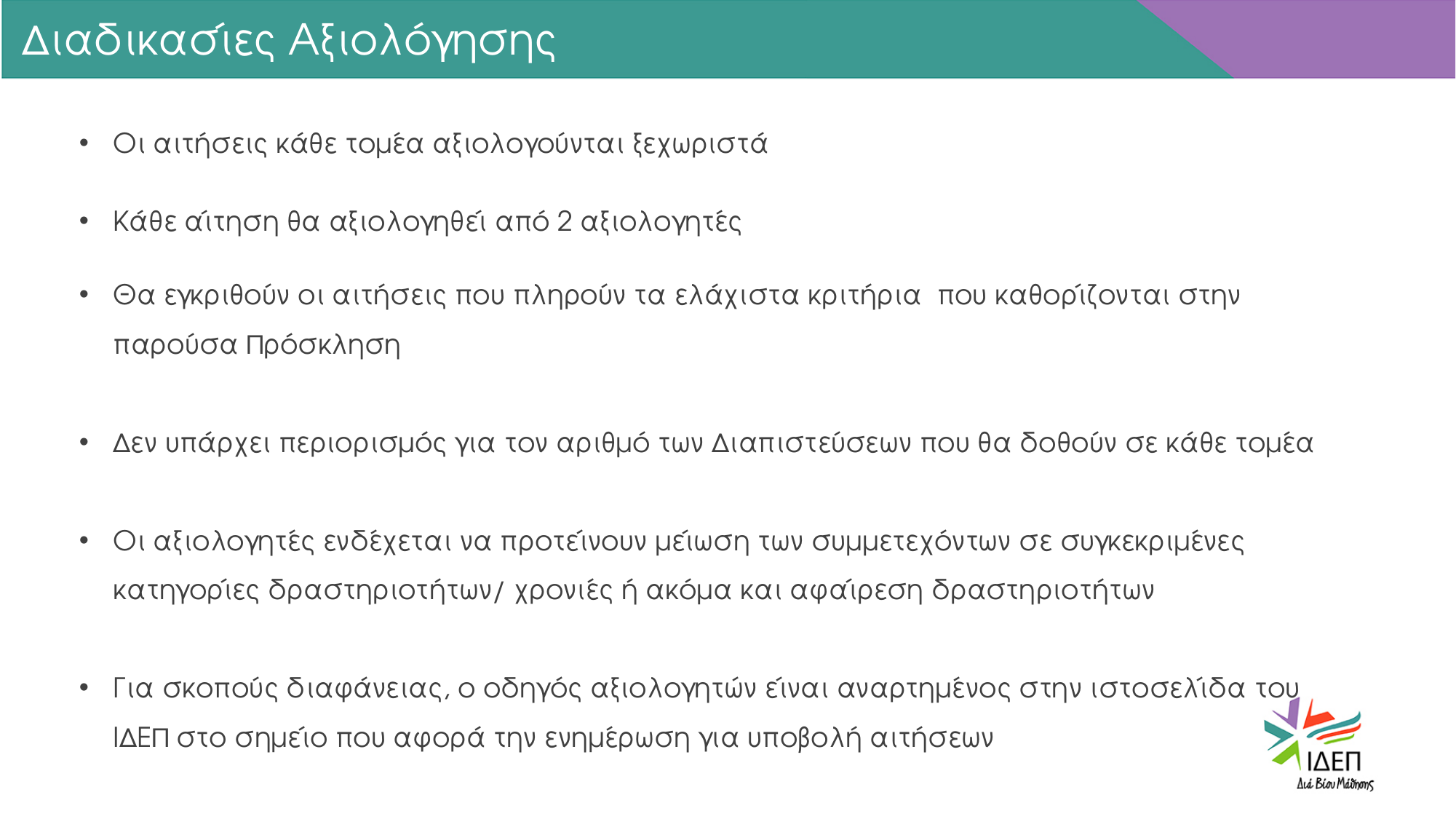

Διαδικασίες Αξιολόγησης
Οι αιτήσεις κάθε τομέα αξιολογούνται ξεχωριστά

Κάθε αίτηση θα αξιολογηθεί από 2 αξιολογητές

Θα εγκριθούν οι αιτήσεις που πληρούν τα ελάχιστα κριτήρια  που καθορίζονται στην παρούσα Πρόσκληση

Δεν υπάρχει περιορισμός για τον αριθμό των Διαπιστεύσεων που θα δοθούν σε κάθε τομέα

Οι αξιολογητές ενδέχεται να προτείνουν μείωση των συμμετεχόντων σε συγκεκριμένες κατηγορίες δραστηριοτήτων/ χρονιές ή ακόμα και αφαίρεση δραστηριοτήτων

Για σκοπούς διαφάνειας, ο οδηγός αξιολογητών είναι αναρτημένος στην ιστοσελίδα του ΙΔΕΠ στο σημείο που αφορά την ενημέρωση για υποβολή αιτήσεων